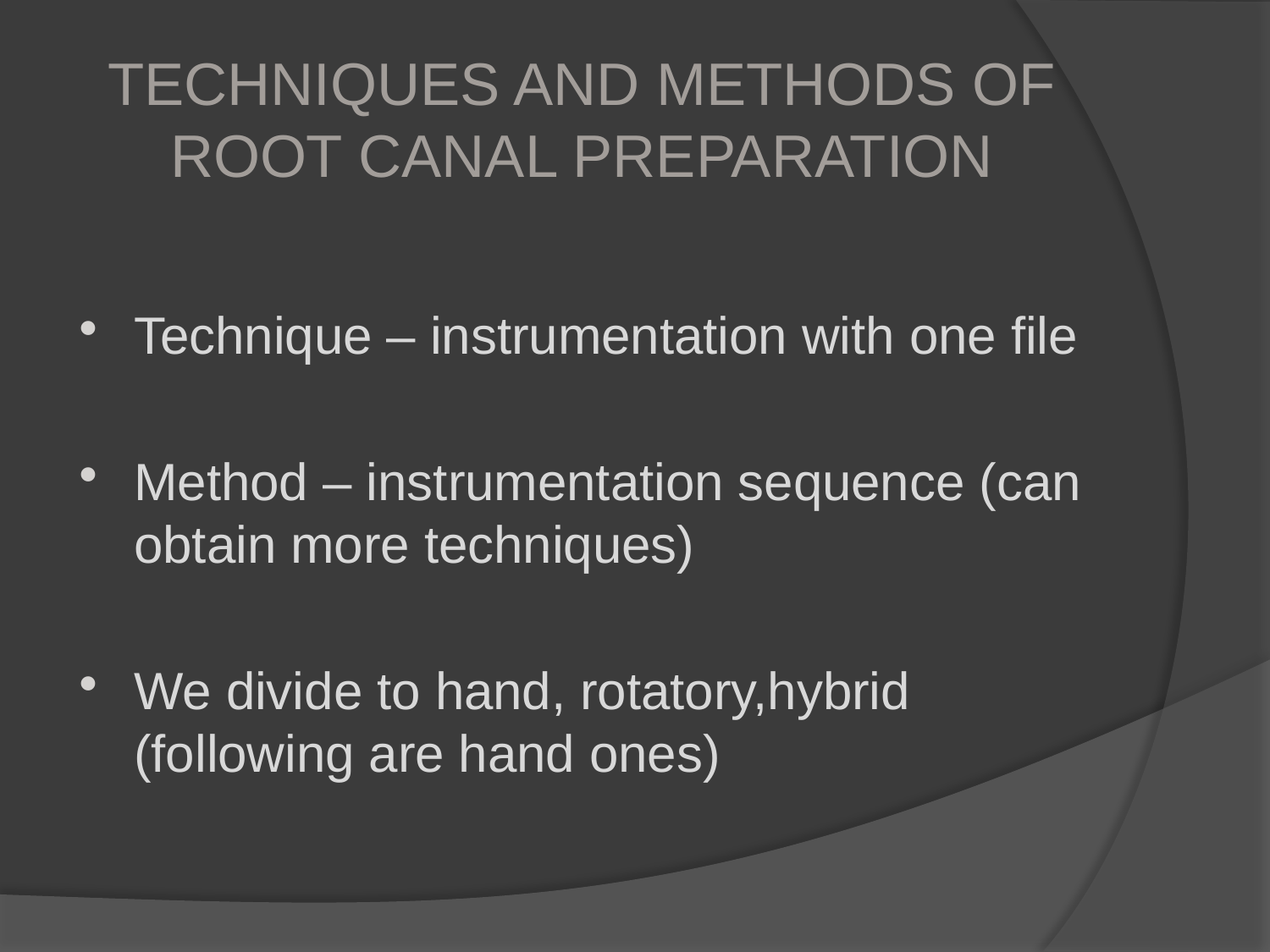

# TECHNIQUES AND METHODS OF ROOT CANAL PREPARATION

Technique – instrumentation with one file

Method – instrumentation sequence (can obtain more techniques)

We divide to hand, rotatory,hybrid (following are hand ones)